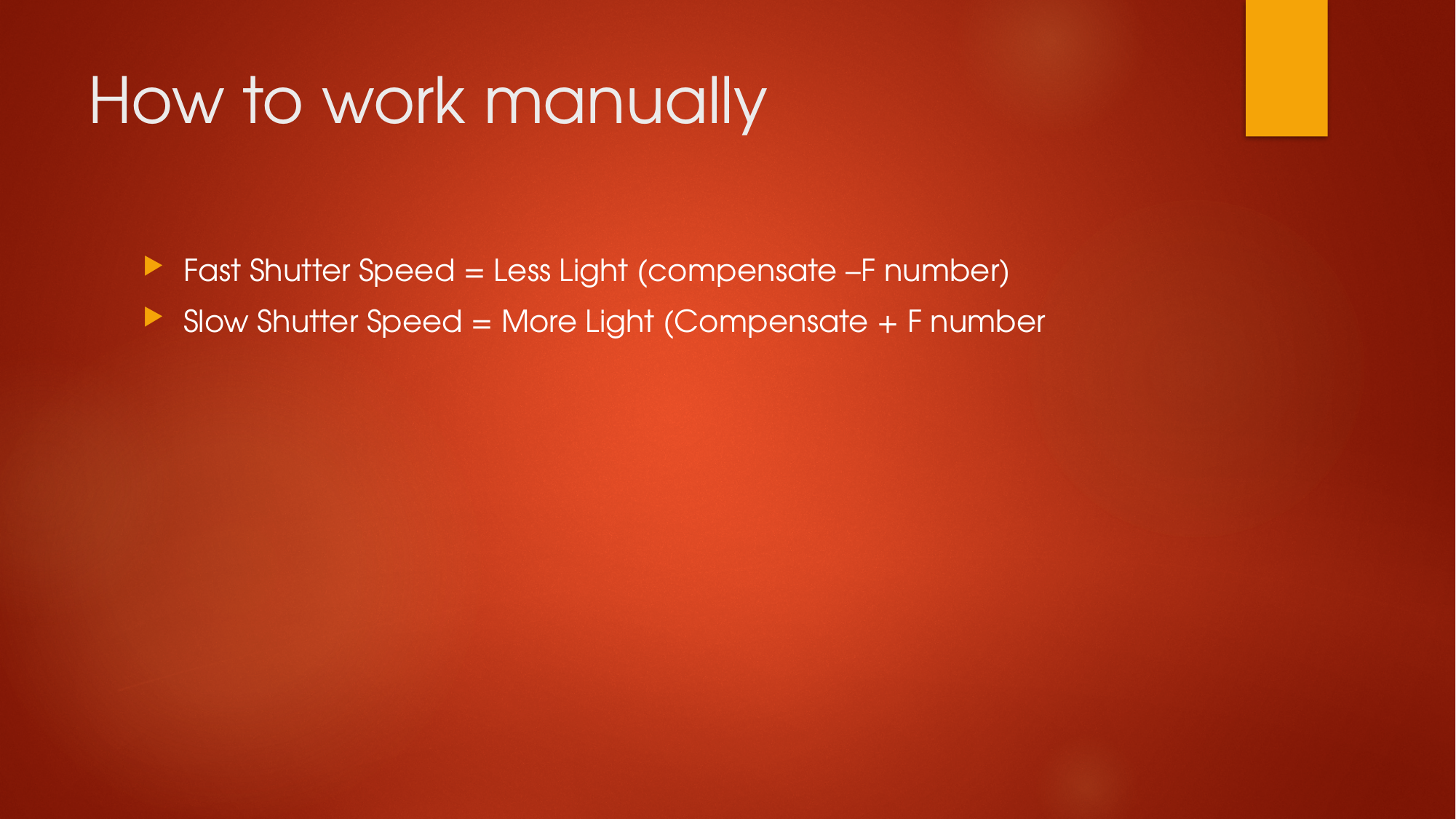

# How to work manually
Fast Shutter Speed = Less Light (compensate –F number)
Slow Shutter Speed = More Light (Compensate + F number